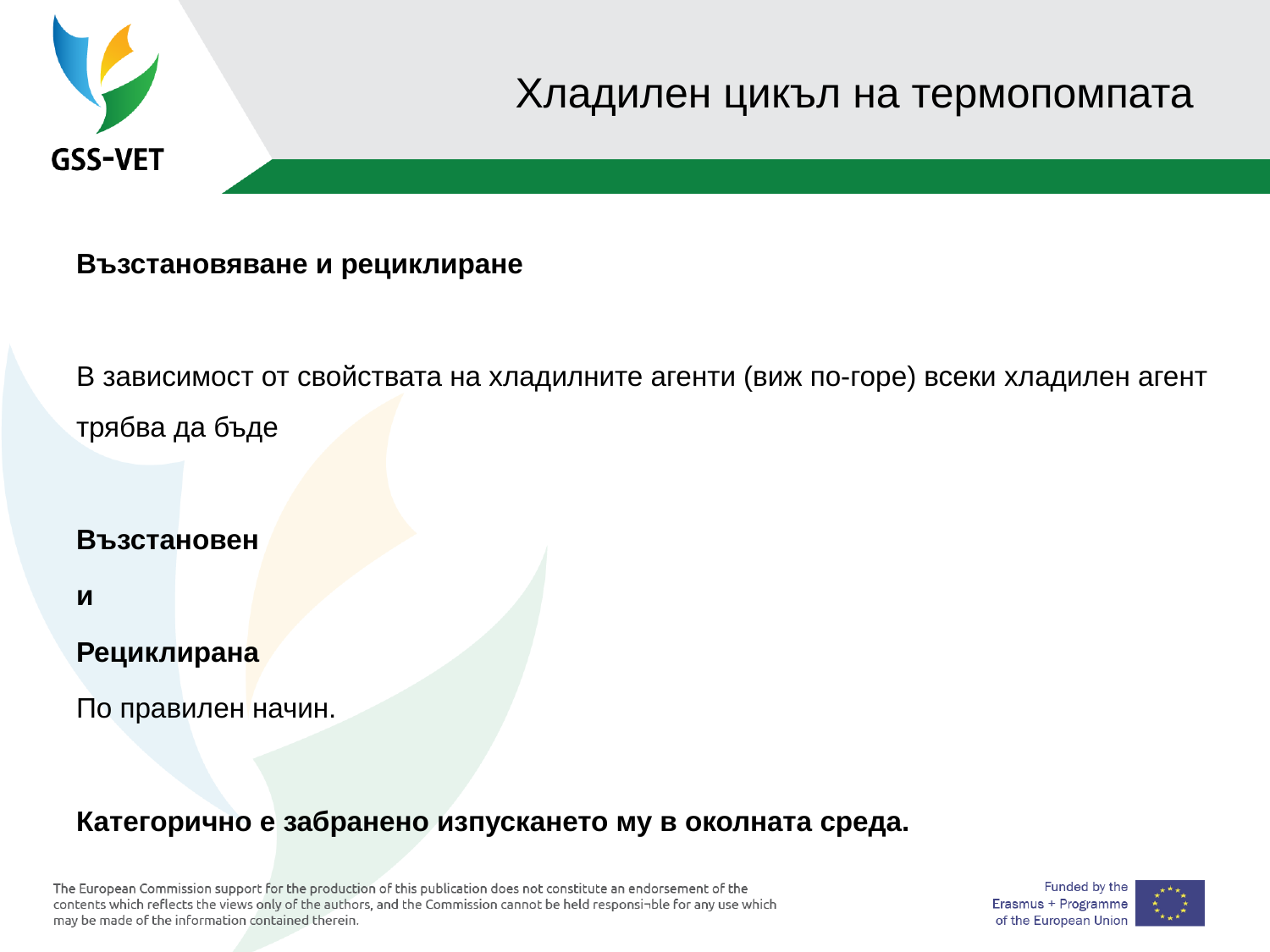

# Хладилен цикъл на термопомпата
Възстановяване и рециклиране

В зависимост от свойствата на хладилните агенти (виж по-горе) всеки хладилен агент трябва да бъде

Възстановен
и
Рециклирана
По правилен начин.

Категорично е забранено изпускането му в околната среда.